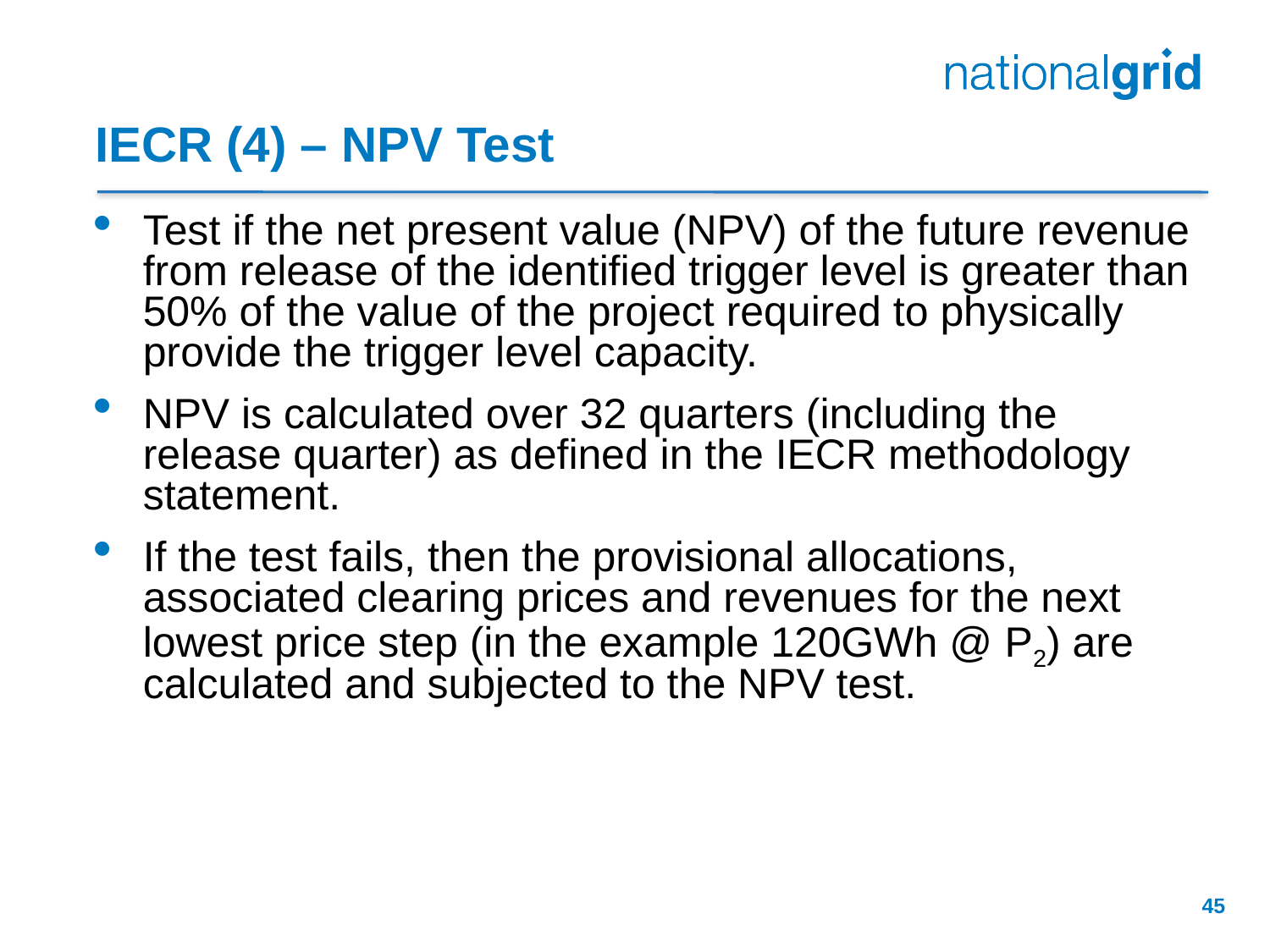

# IECR (4) – NPV Test
Test if the net present value (NPV) of the future revenue from release of the identified trigger level is greater than 50% of the value of the project required to physically provide the trigger level capacity.
NPV is calculated over 32 quarters (including the release quarter) as defined in the IECR methodology statement.
If the test fails, then the provisional allocations, associated clearing prices and revenues for the next lowest price step (in the example 120GWh @ P2) are calculated and subjected to the NPV test.
45